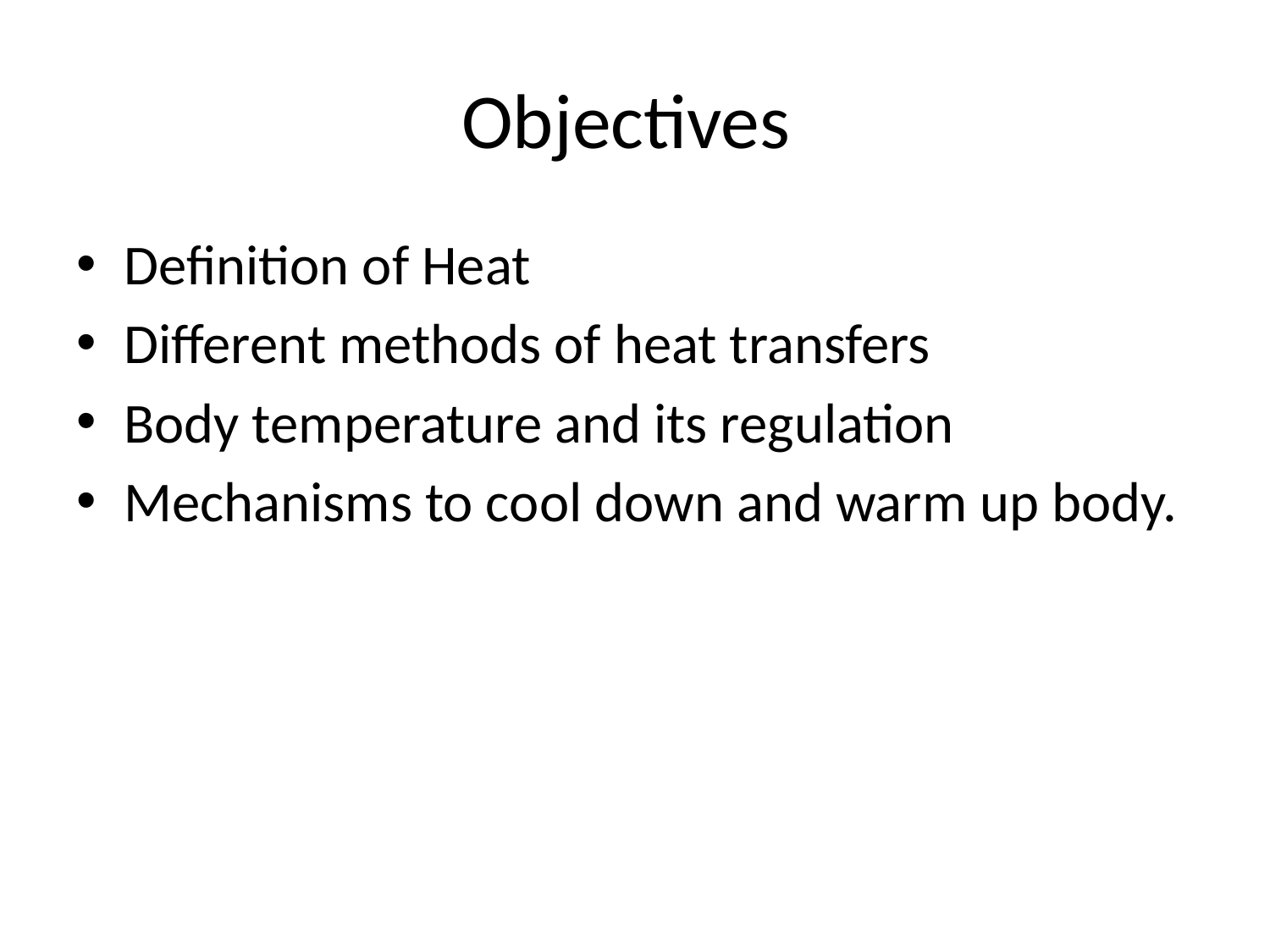

# Objectives
Definition of Heat
Different methods of heat transfers
Body temperature and its regulation
Mechanisms to cool down and warm up body.